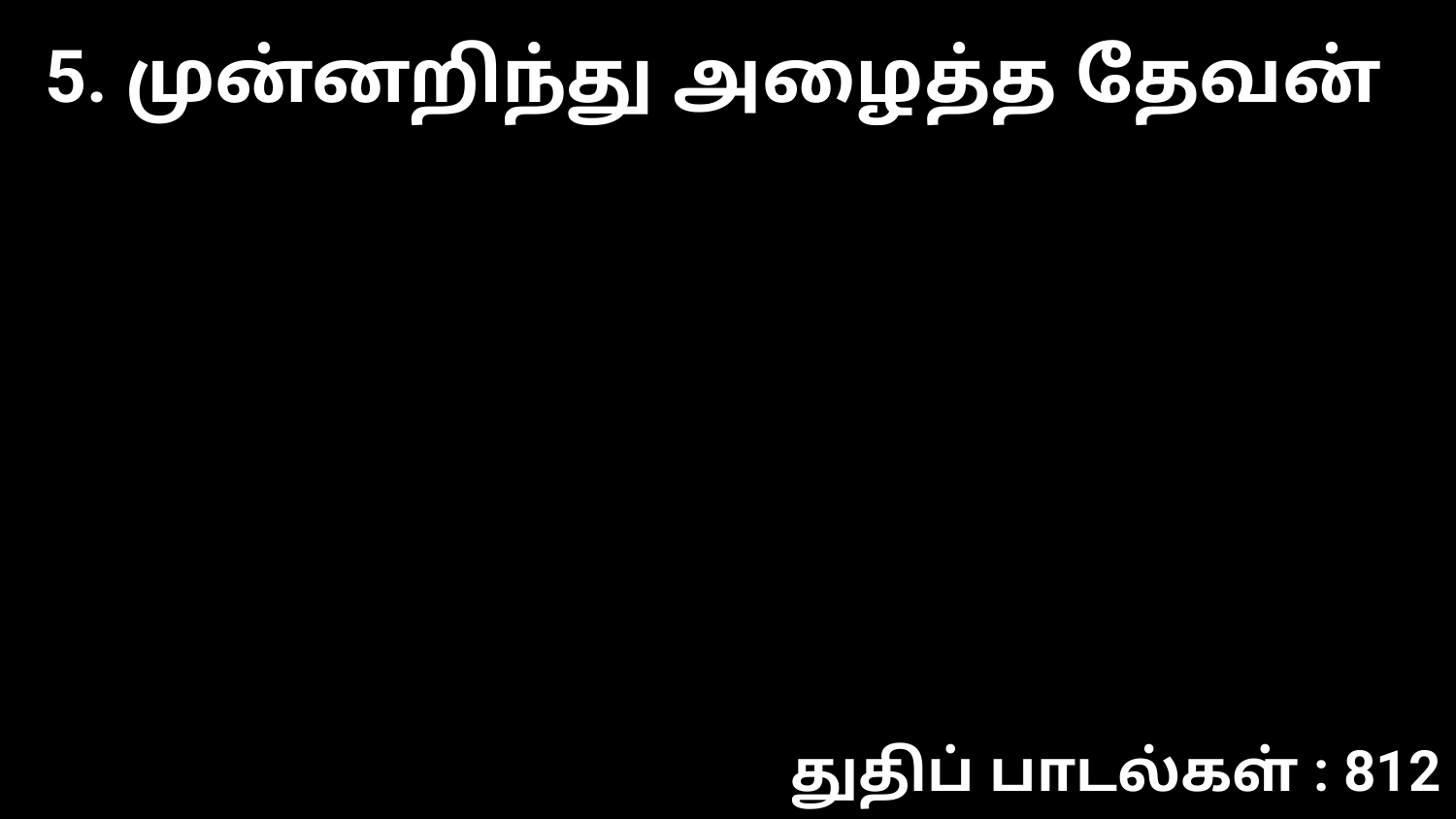

5. முன்னறிந்து அழைத்த தேவன்
துதிப் பாடல்கள் : 812